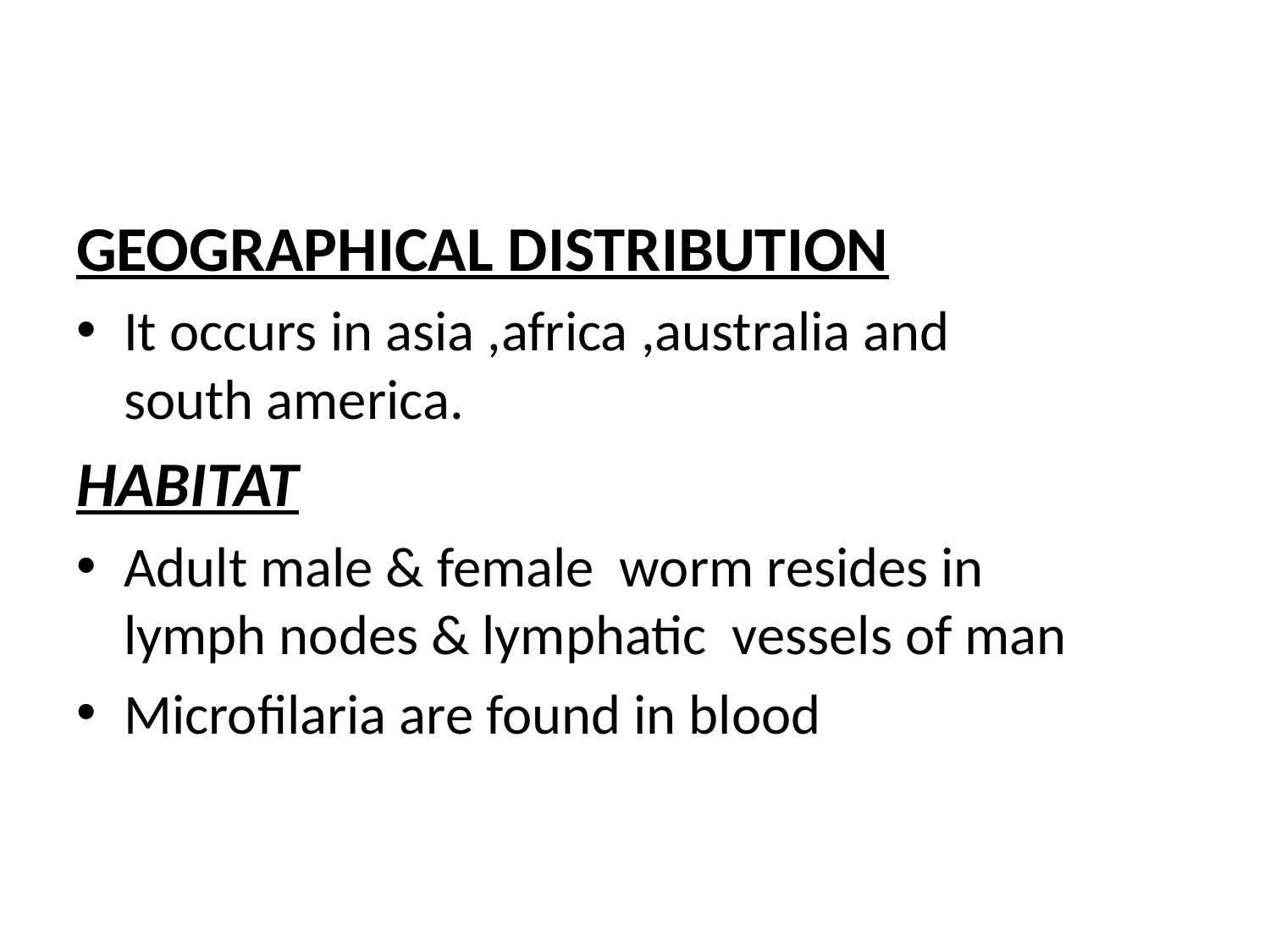

GEOGRAPHICAL DISTRIBUTION
It occurs in asia ,africa ,australia and south america.
HABITAT
Adult male & female  worm resides in lymph nodes & lymphatic  vessels of man
Microfilaria are found in blood